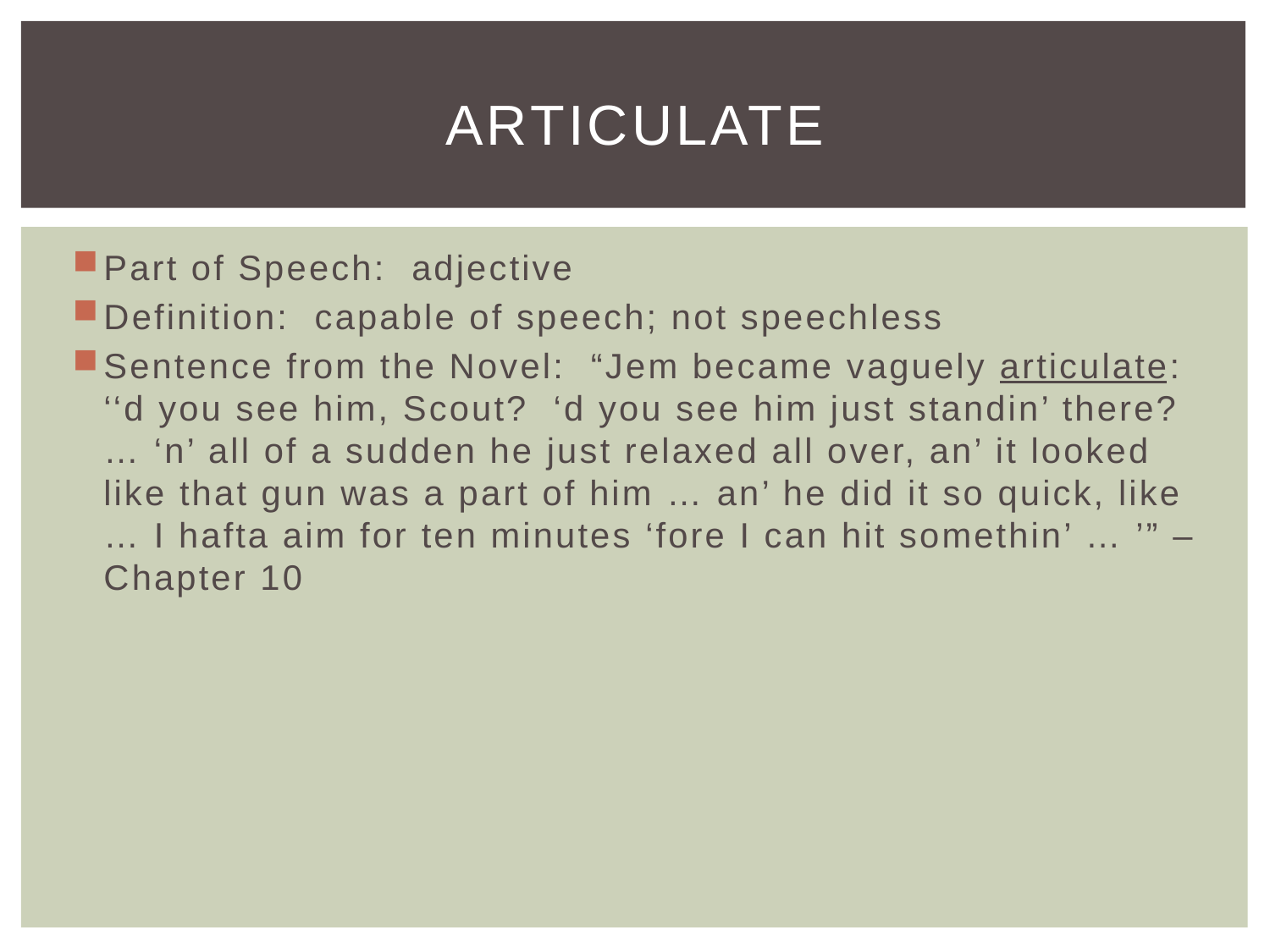

# articulate
Part of Speech:  adjective
Definition:  capable of speech; not speechless
Sentence from the Novel:  “Jem became vaguely articulate:  ‘‘d you see him, Scout?  ‘d you see him just standin’ there? … ‘n’ all of a sudden he just relaxed all over, an’ it looked like that gun was a part of him … an’ he did it so quick, like … I hafta aim for ten minutes ‘fore I can hit somethin’ … ’” – Chapter 10